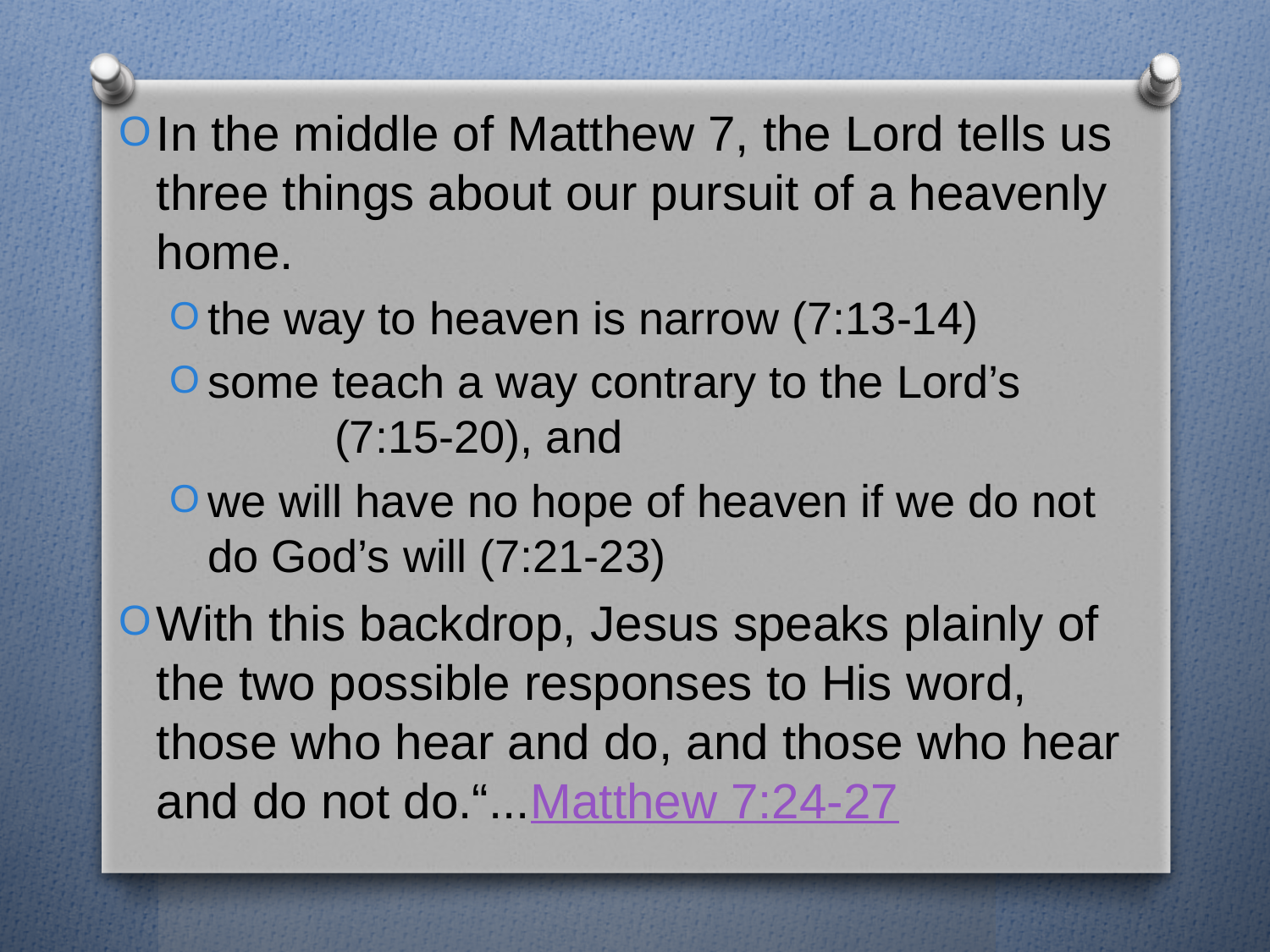

In the middle of Matthew 7, the Lord tells us three things about our pursuit of a heavenly home.
the way to heaven is narrow (7:13-14)
some teach a way contrary to the Lord’s 		(7:15-20), and
we will have no hope of heaven if we do not do God’s will (7:21-23)
With this backdrop, Jesus speaks plainly of the two possible responses to His word, those who hear and do, and those who hear and do not do.“...Matthew 7:24-27